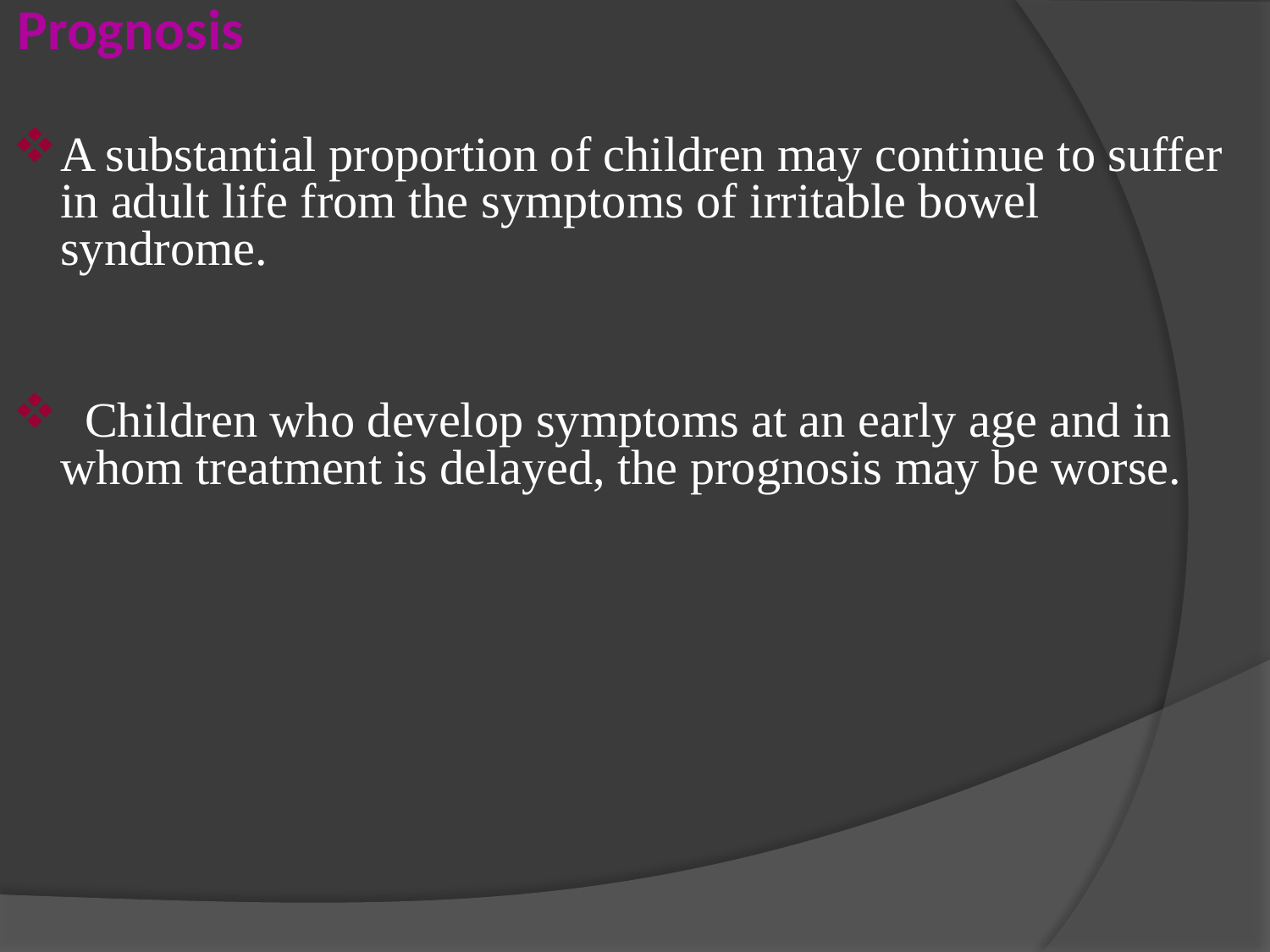

Prognosis
A substantial proportion of children may continue to suffer in adult life from the symptoms of irritable bowel syndrome.

  Children who develop symptoms at an early age and in whom treatment is delayed, the prognosis may be worse.